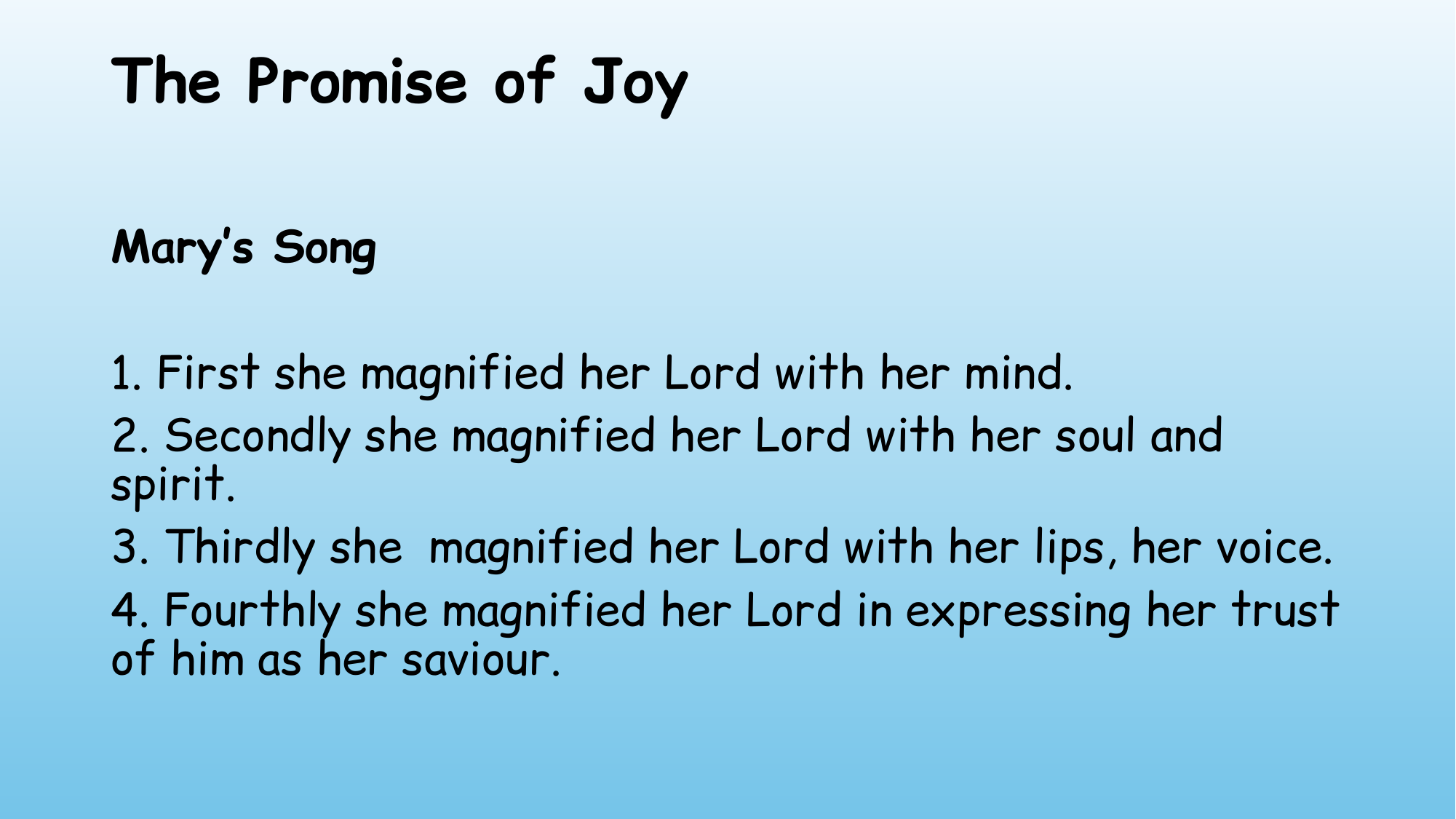

# The Promise of Joy
Mary’s Song

1. First she magnified her Lord with her mind.
2. Secondly she magnified her Lord with her soul and spirit.
3. Thirdly she  magnified her Lord with her lips, her voice.
4. Fourthly she magnified her Lord in expressing her trust of him as her saviour.